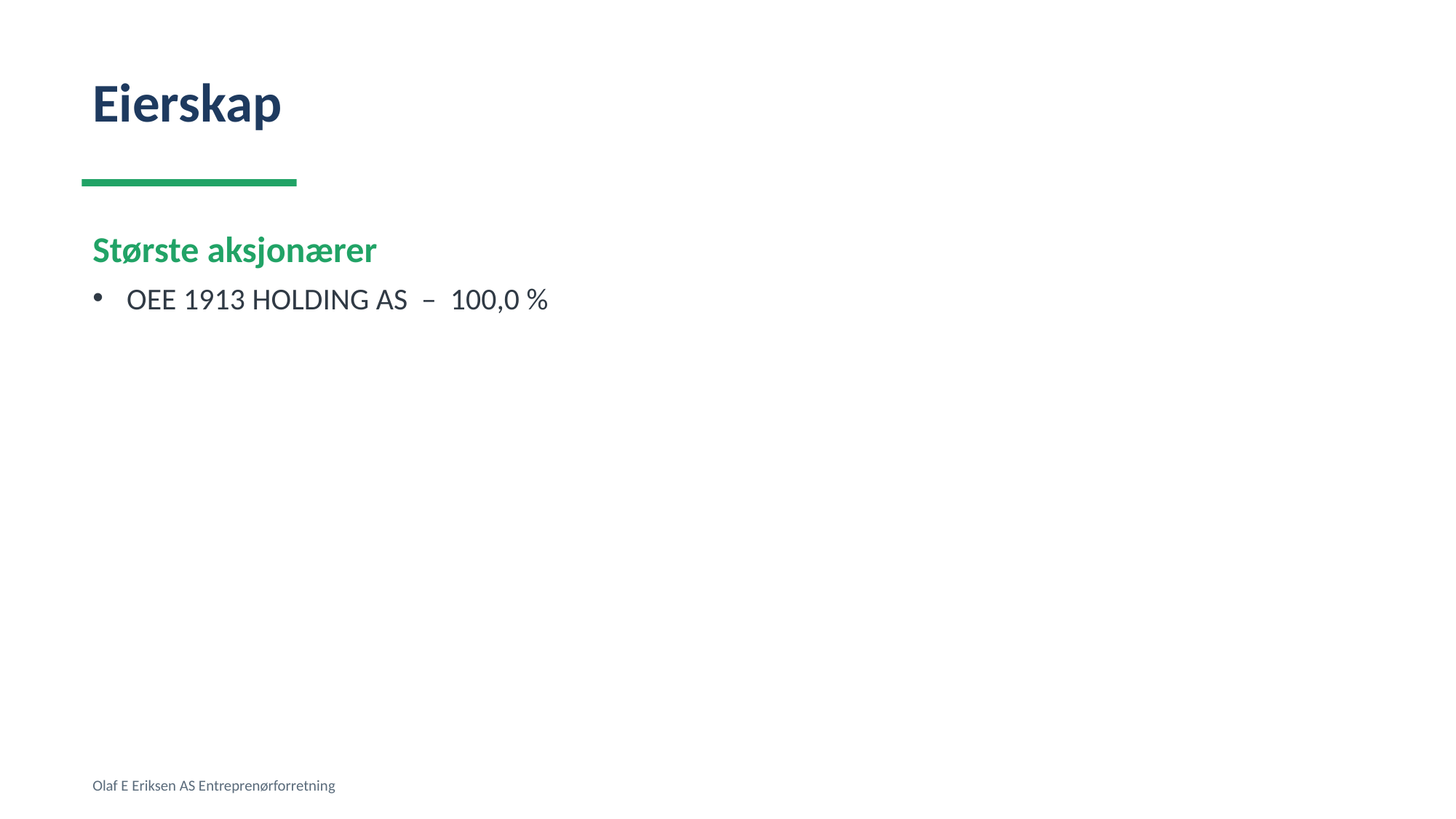

Eierskap

Største aksjonærer
OEE 1913 HOLDING AS  –  100,0 %
Olaf E Eriksen AS Entreprenørforretning